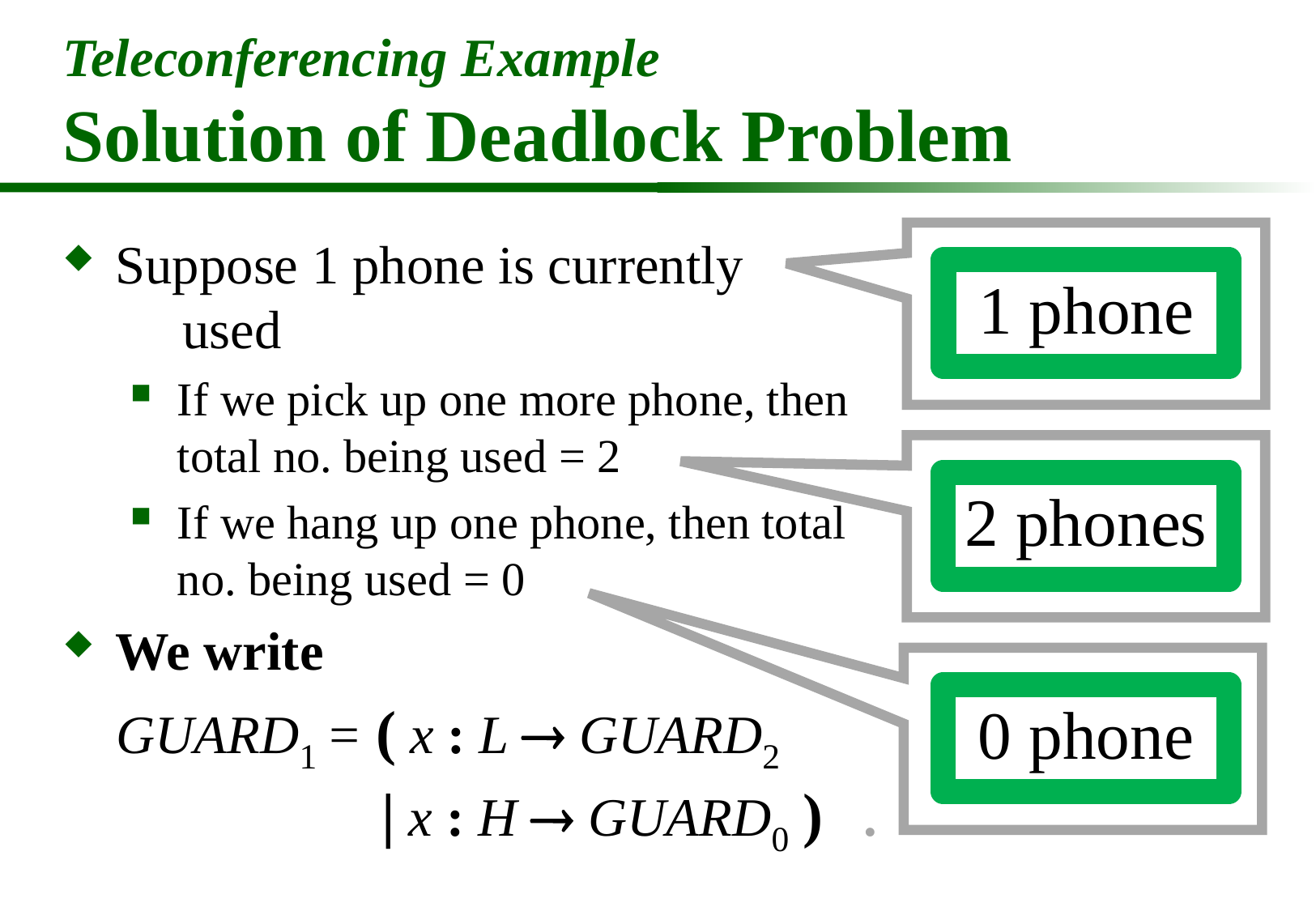

# Teleconferencing Example Solution of Deadlock Problem

Suppose 1 phone is currently 	 used
If we pick up one more phone, then total no. being used = 2
If we hang up one phone, then total no. being used = 0
We write
	GUARD1 = ( x : L → GUARD2  		| x : H → GUARD0 )   .

1 phone

2 phones

0 phone